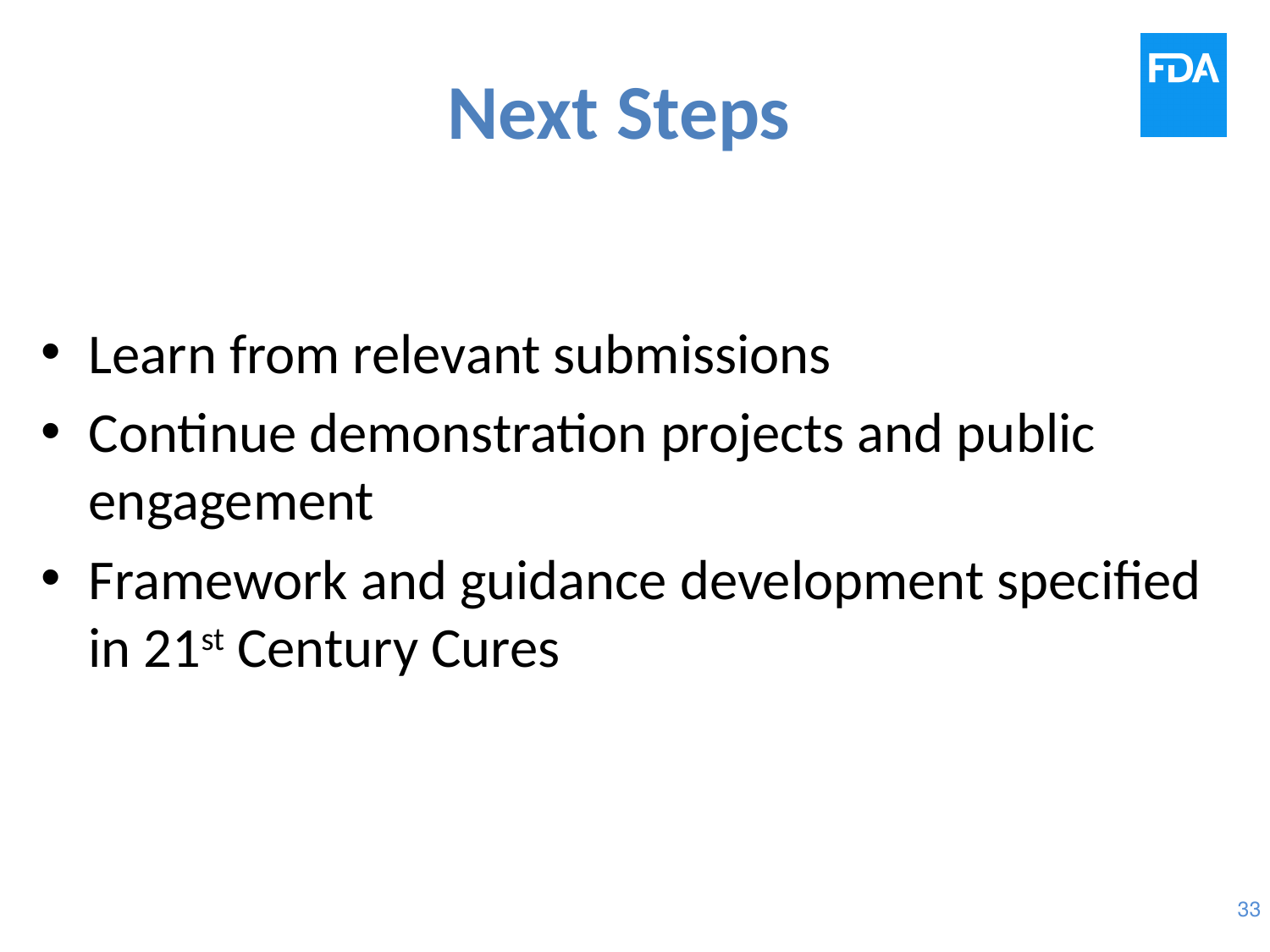

# Next Steps
Learn from relevant submissions
Continue demonstration projects and public engagement
Framework and guidance development specified in 21st Century Cures